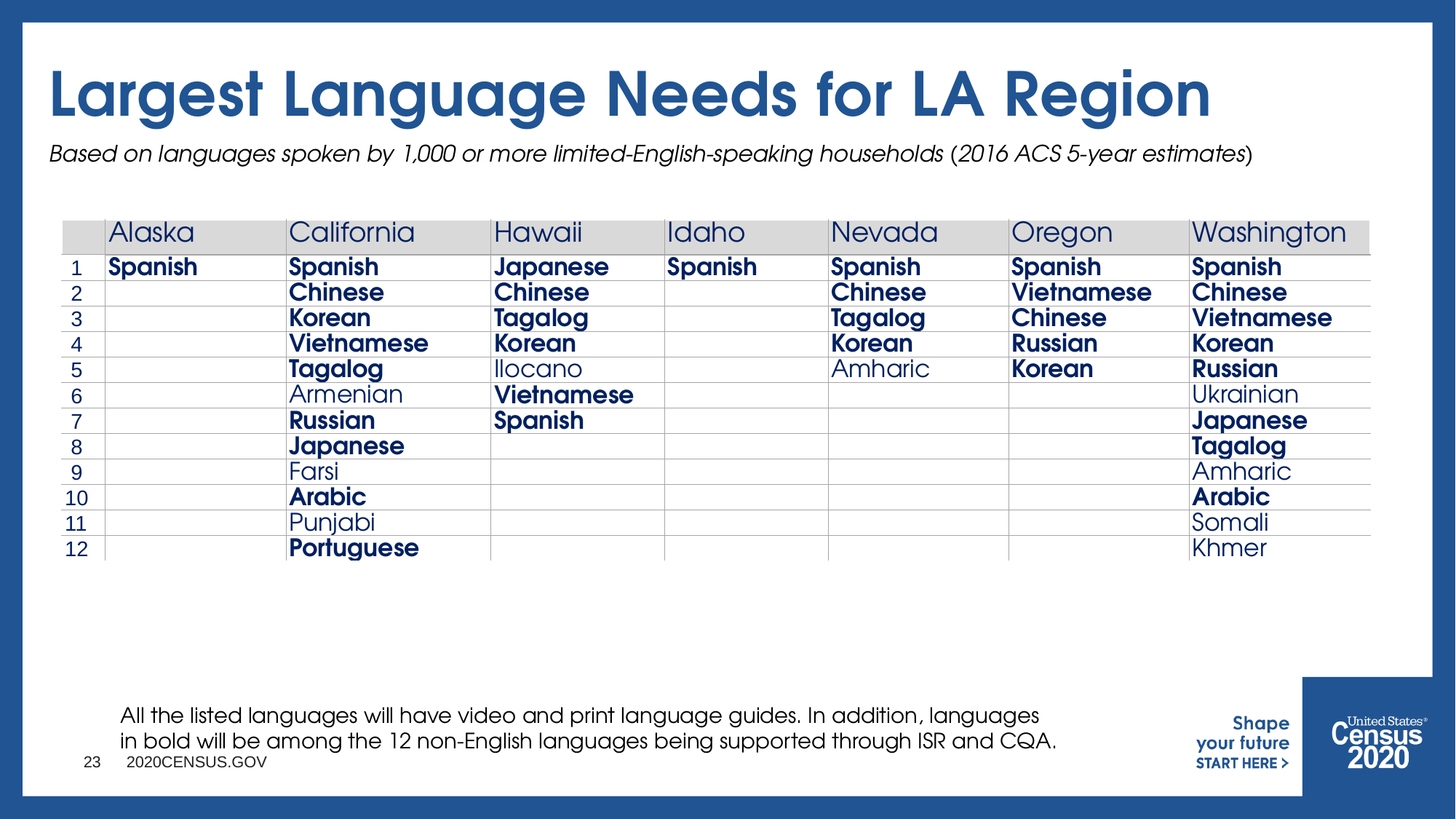

23
# Largest Language Needs for LA Region
Based on languages spoken by 1,000 or more limited-English-speaking households (2016 ACS 5-year estimates)

|  | Alaska | California | Hawaii | Idaho | Nevada | Oregon | Washington |
| --- | --- | --- | --- | --- | --- | --- | --- |
| 1 | Spanish | Spanish | Japanese | Spanish | Spanish | Spanish | Spanish |
| 2 |  | Chinese | Chinese |  | Chinese | Vietnamese | Chinese |
| 3 |  | Korean | Tagalog |  | Tagalog | Chinese | Vietnamese |
| 4 |  | Vietnamese | Korean |  | Korean | Russian | Korean |
| 5 |  | Tagalog | Ilocano |  | Amharic | Korean | Russian |
| 6 |  | Armenian | Vietnamese |  |  |  | Ukrainian |
| 7 |  | Russian | Spanish |  |  |  | Japanese |
| 8 |  | Japanese |  |  |  |  | Tagalog |
| 9 |  | Farsi |  |  |  |  | Amharic |
| 10 |  | Arabic |  |  |  |  | Arabic |
| 11 |  | Punjabi |  |  |  |  | Somali |
| 12 |  | Portuguese |  |  |  |  | Khmer |
All the listed languages will have video and print language guides. In addition, languages
in bold will be among the 12 non-English languages being supported through ISR and CQA.